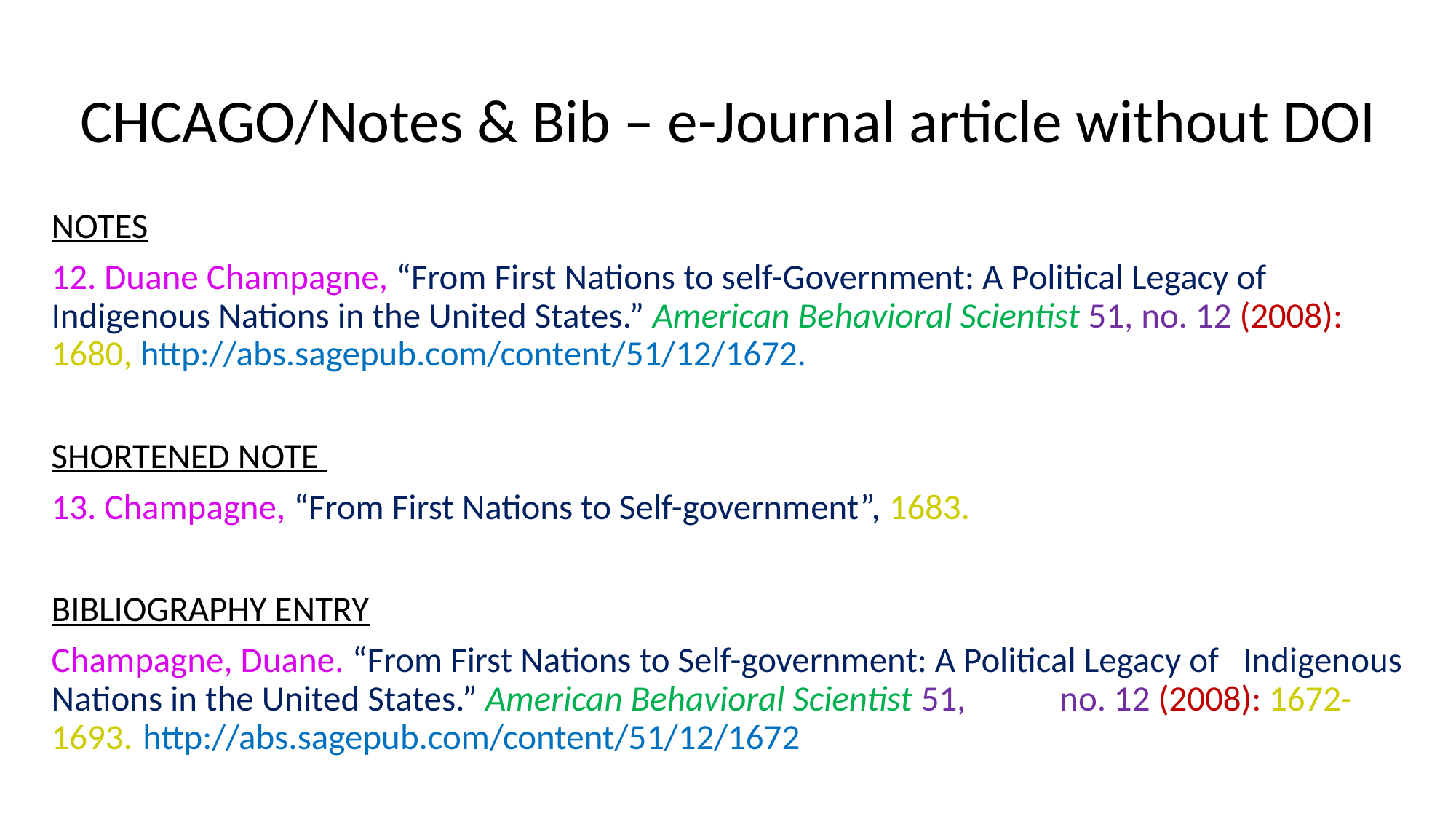

# CHCAGO/Notes & Bib – e-Journal article without DOI
NOTES
12. Duane Champagne, “From First Nations to self-Government: A Political Legacy of Indigenous Nations in the United States.” American Behavioral Scientist 51, no. 12 (2008): 1680, http://abs.sagepub.com/content/51/12/1672.

SHORTENED NOTE
13. Champagne, “From First Nations to Self-government”, 1683.

BIBLIOGRAPHY ENTRY
Champagne, Duane. “From First Nations to Self-government: A Political Legacy of 	Indigenous Nations in the United States.” American Behavioral Scientist 51, 	no. 12 (2008): 1672-1693. 	http://abs.sagepub.com/content/51/12/1672